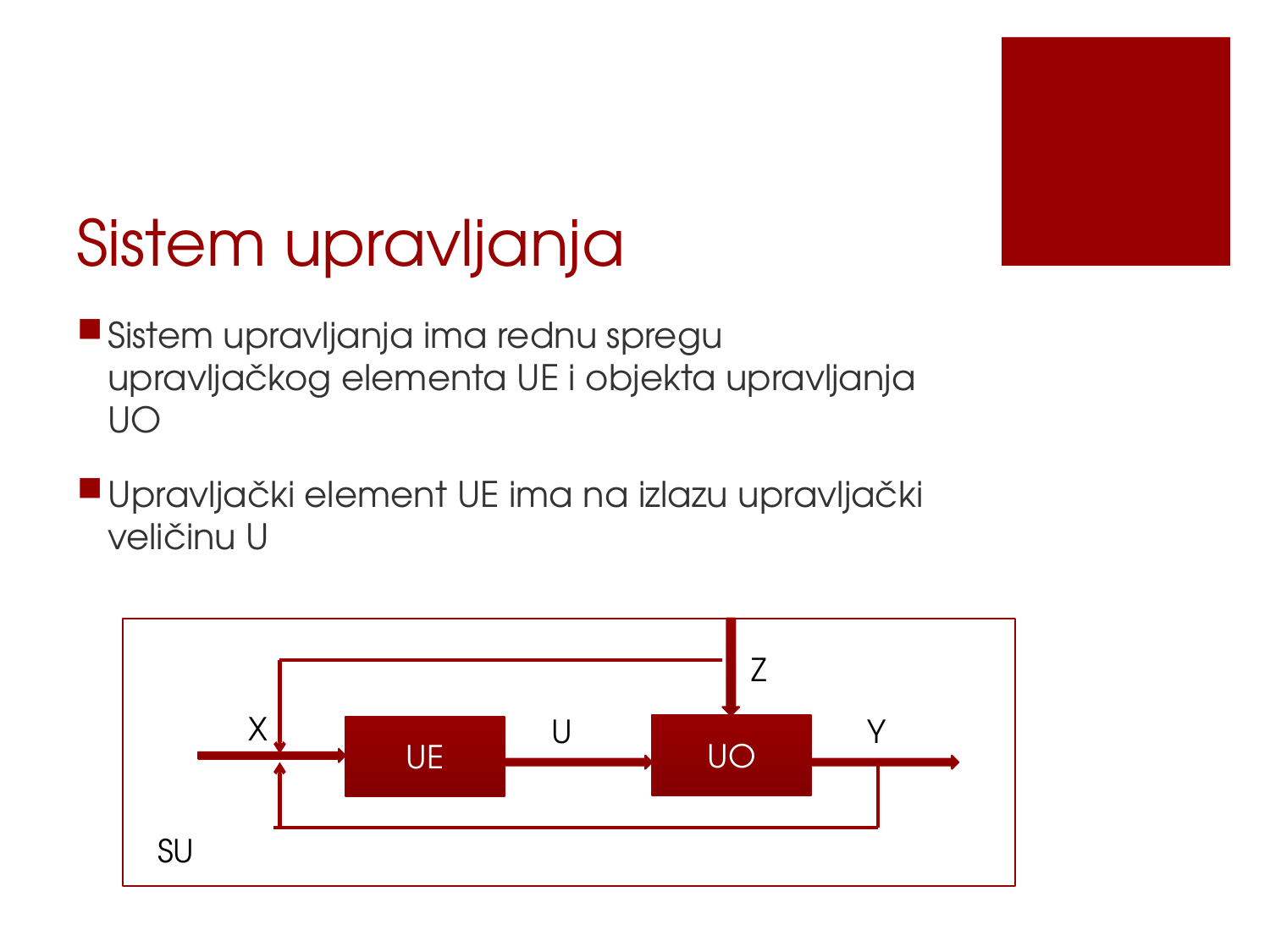

# Sistem upravljanja
Sistem upravljanja ima rednu spregu upravljačkog elementa UE i objekta upravljanja UO
Upravljački element UE ima na izlazu upravljački veličinu U

Z
X
U
Y
UO
UE

SU